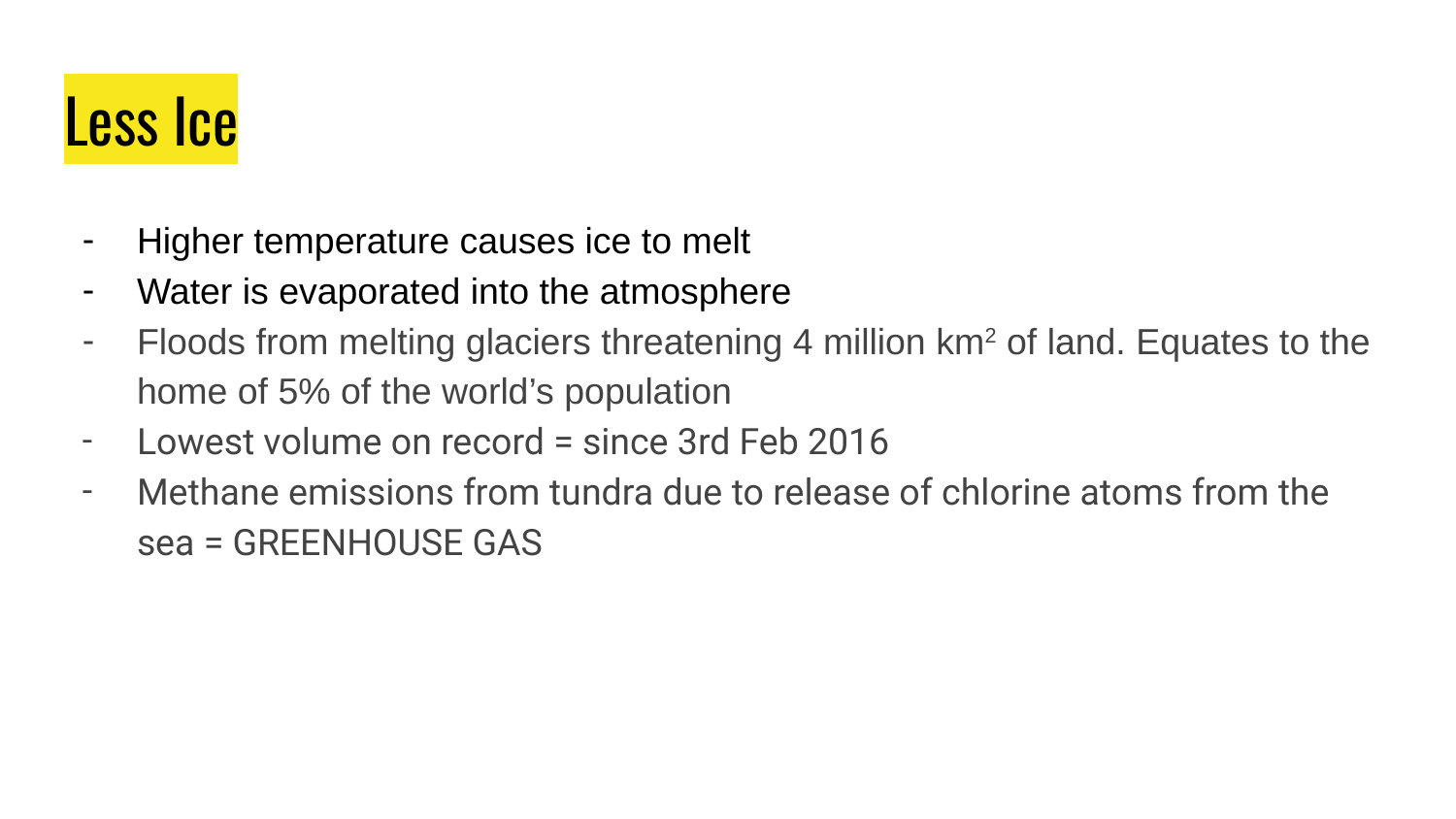

# Less Ice
Higher temperature causes ice to melt
Water is evaporated into the atmosphere
Floods from melting glaciers threatening 4 million km2 of land. Equates to the home of 5% of the world’s population
Lowest volume on record = since 3rd Feb 2016
Methane emissions from tundra due to release of chlorine atoms from the sea = GREENHOUSE GAS